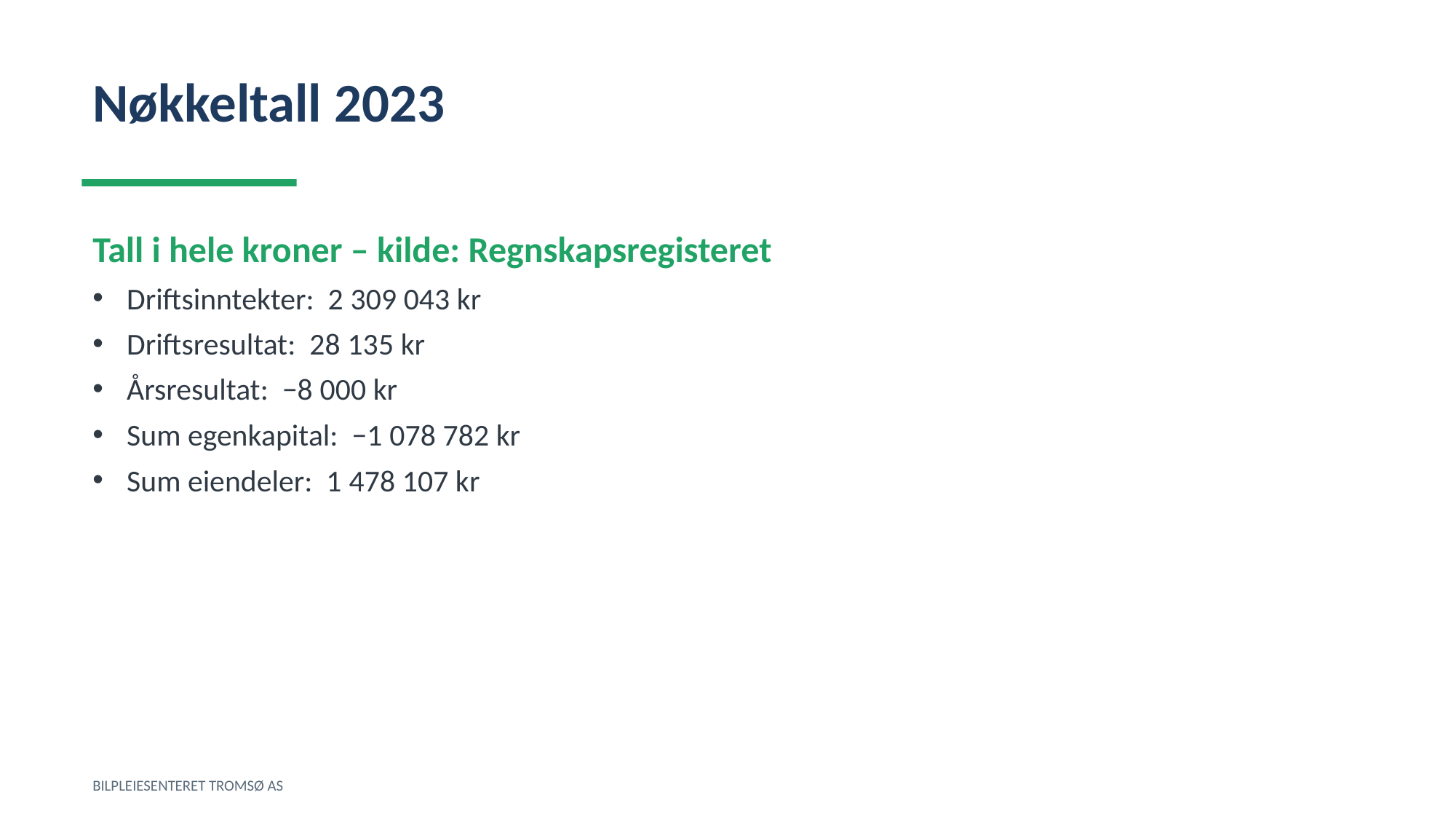

Nøkkeltall 2023

Tall i hele kroner – kilde: Regnskapsregisteret
Driftsinntekter:  2 309 043 kr
Driftsresultat:  28 135 kr
Årsresultat:  −8 000 kr
Sum egenkapital:  −1 078 782 kr
Sum eiendeler:  1 478 107 kr
BILPLEIESENTERET TROMSØ AS